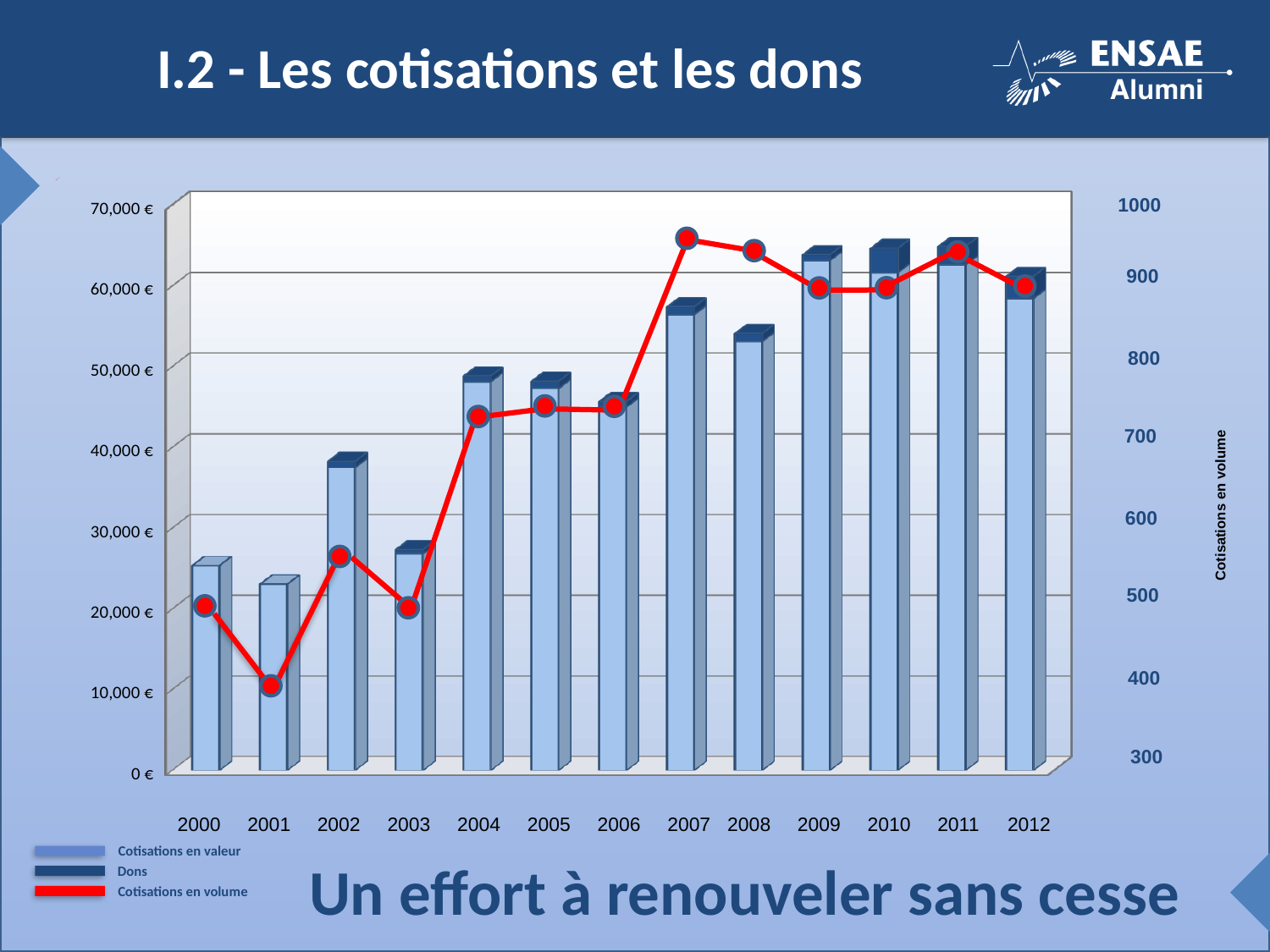

I.2 - Les cotisations et les dons

[unsupported chart]

1000
900
800
700
600
500
400
300

Cotisations en volume

2000
2001
2002
2003
2004
2005
2006
2007
2008
2009
2010
2011
2012
Cotisations en valeur

Dons

Cotisations en volume

Un effort à renouveler sans cesse